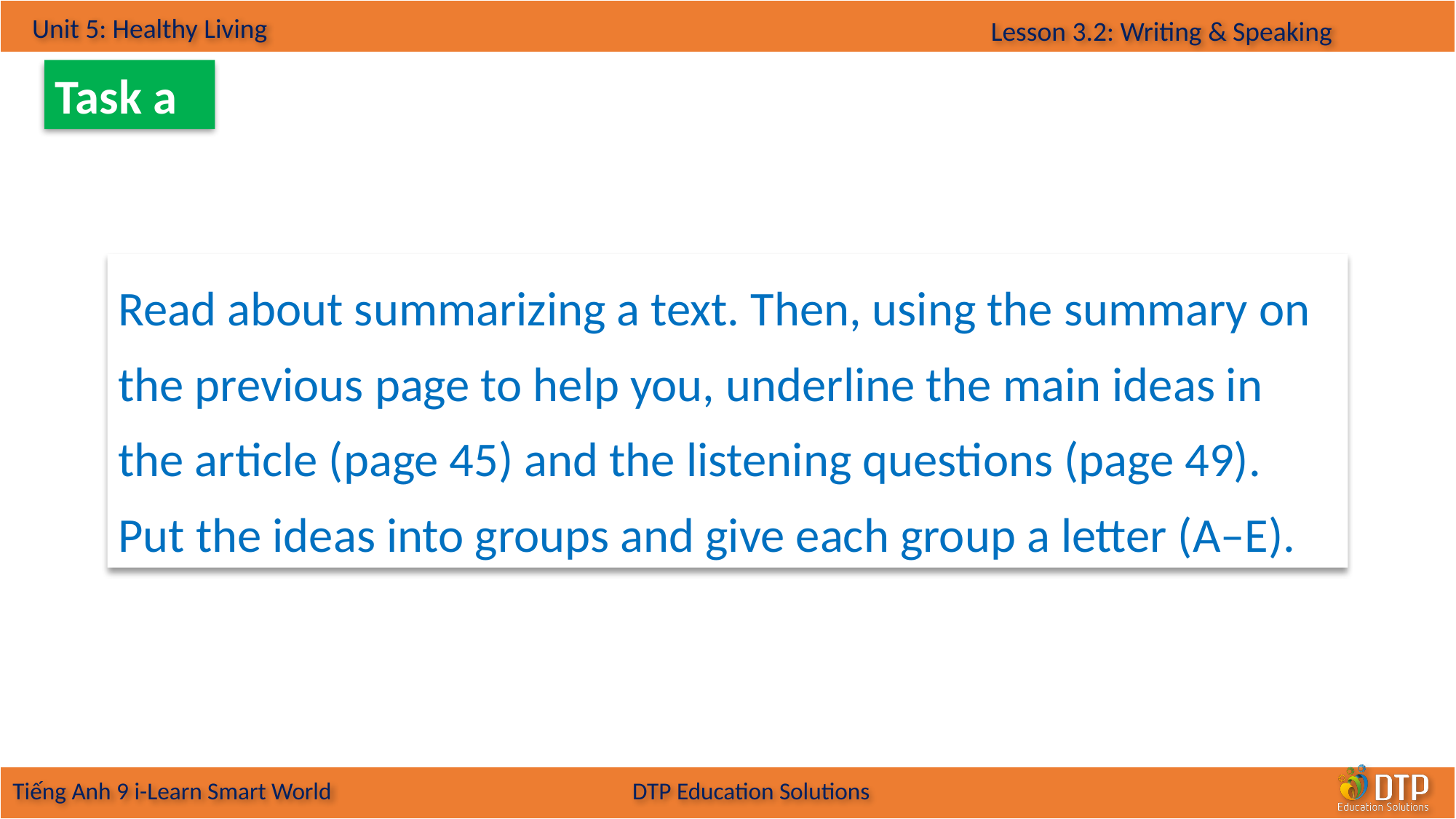

Task a
Read about summarizing a text. Then, using the summary on the previous page to help you, underline the main ideas in the article (page 45) and the listening questions (page 49). Put the ideas into groups and give each group a letter (A–E).